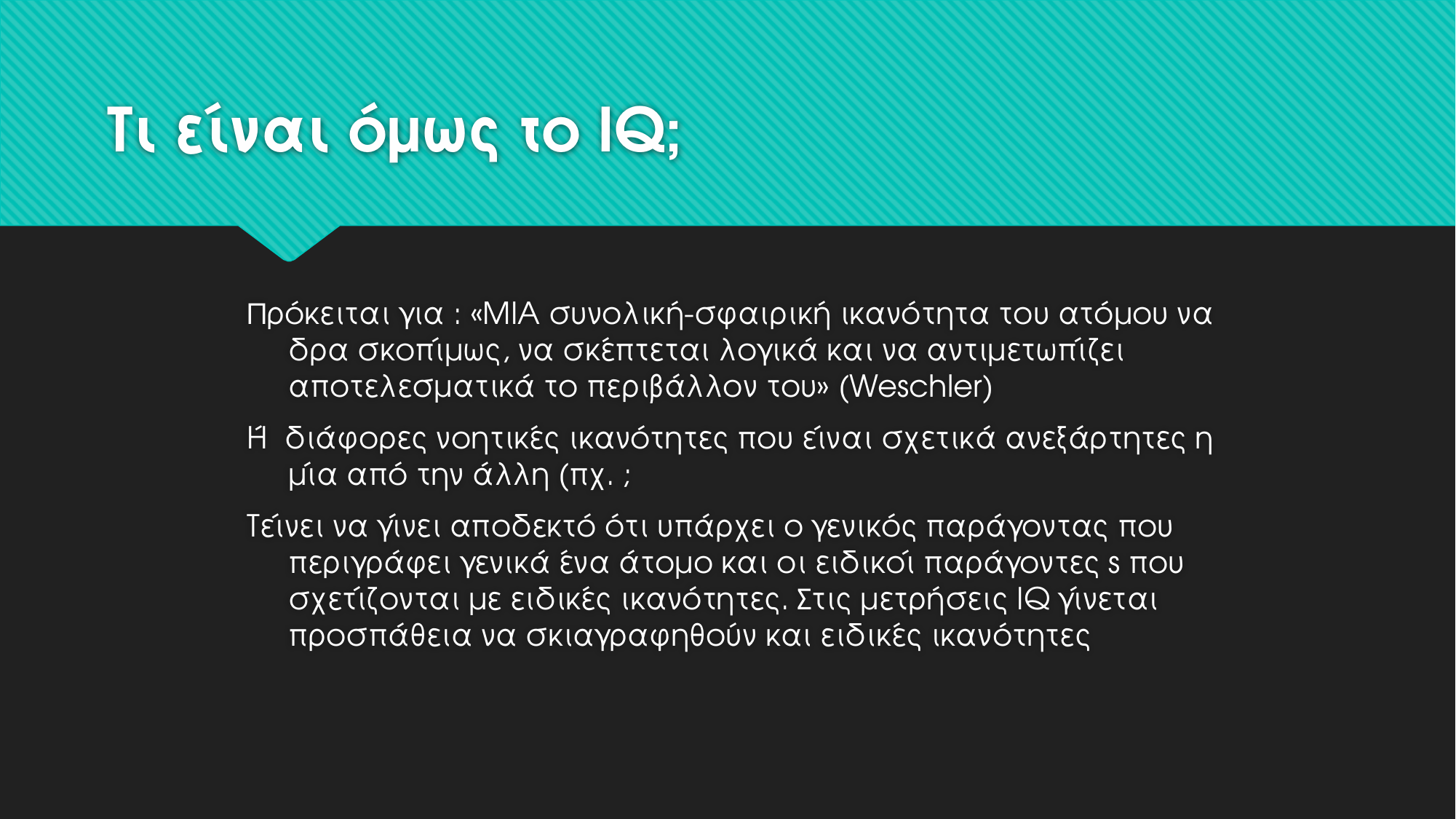

# Τι είναι όμως το IQ;
Πρόκειται για : «ΜΙΑ συνολική-σφαιρική ικανότητα του ατόμου να δρα σκοπίμως, να σκέπτεται λογικά και να αντιμετωπίζει αποτελεσματικά το περιβάλλον του» (Weschler)
Ή  διάφορες νοητικές ικανότητες που είναι σχετικά ανεξάρτητες η μία από την άλλη (πχ. ;
Τείνει να γίνει αποδεκτό ότι υπάρχει ο γενικός παράγοντας που περιγράφει γενικά ένα άτομο και οι ειδικοί παράγοντες s που σχετίζονται με ειδικές ικανότητες. Στις μετρήσεις IQ γίνεται προσπάθεια να σκιαγραφηθούν και ειδικές ικανότητες